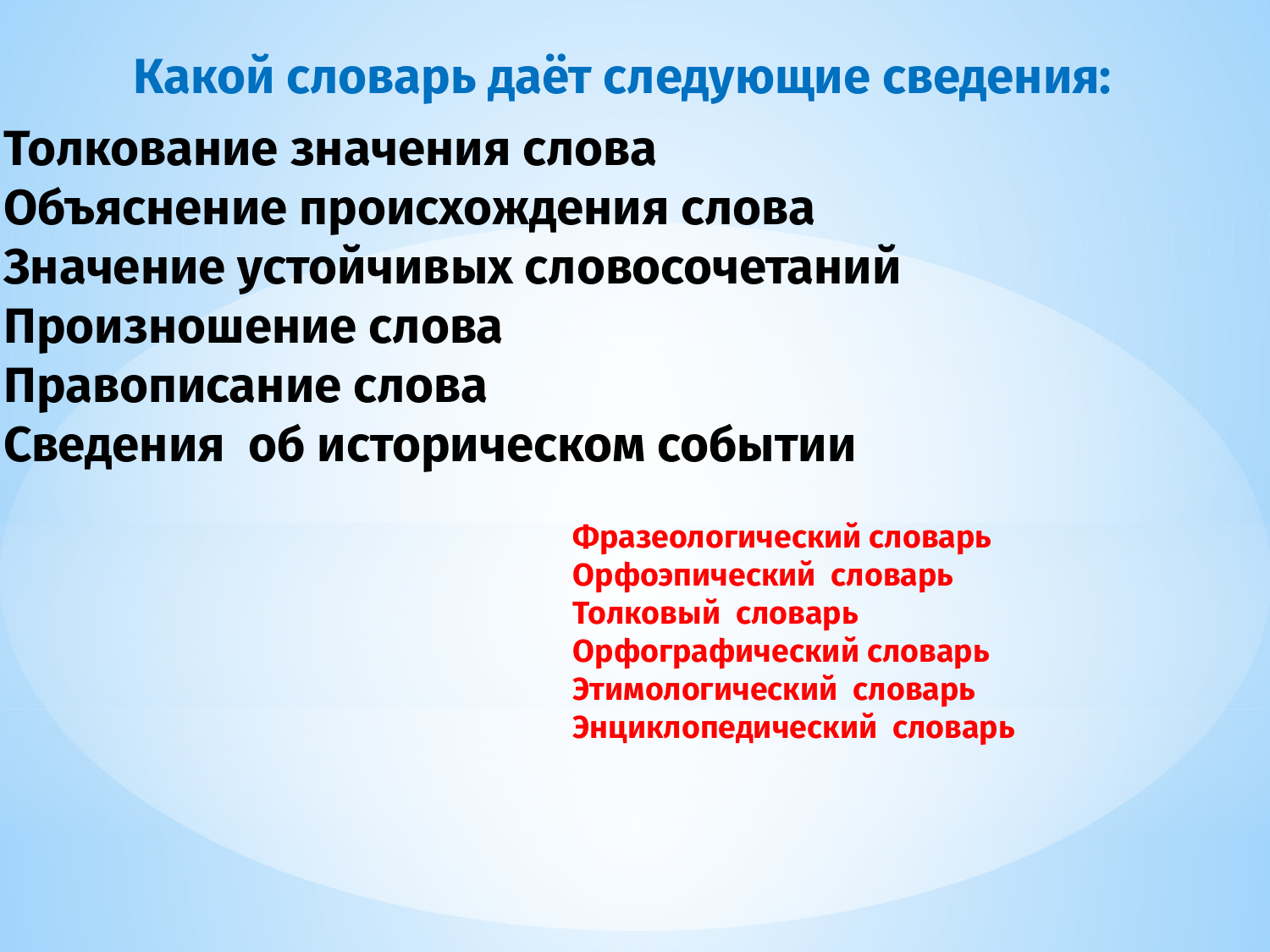

Какой словарь даёт следующие сведения:
Толкование значения слова
Объяснение происхождения слова
Значение устойчивых словосочетаний
Произношение слова
Правописание слова
Сведения  об историческом событии
Фразеологический словарь
Орфоэпический  словарь
Толковый  словарь
Орфографический словарь
Этимологический  словарь
Энциклопедический  словарь